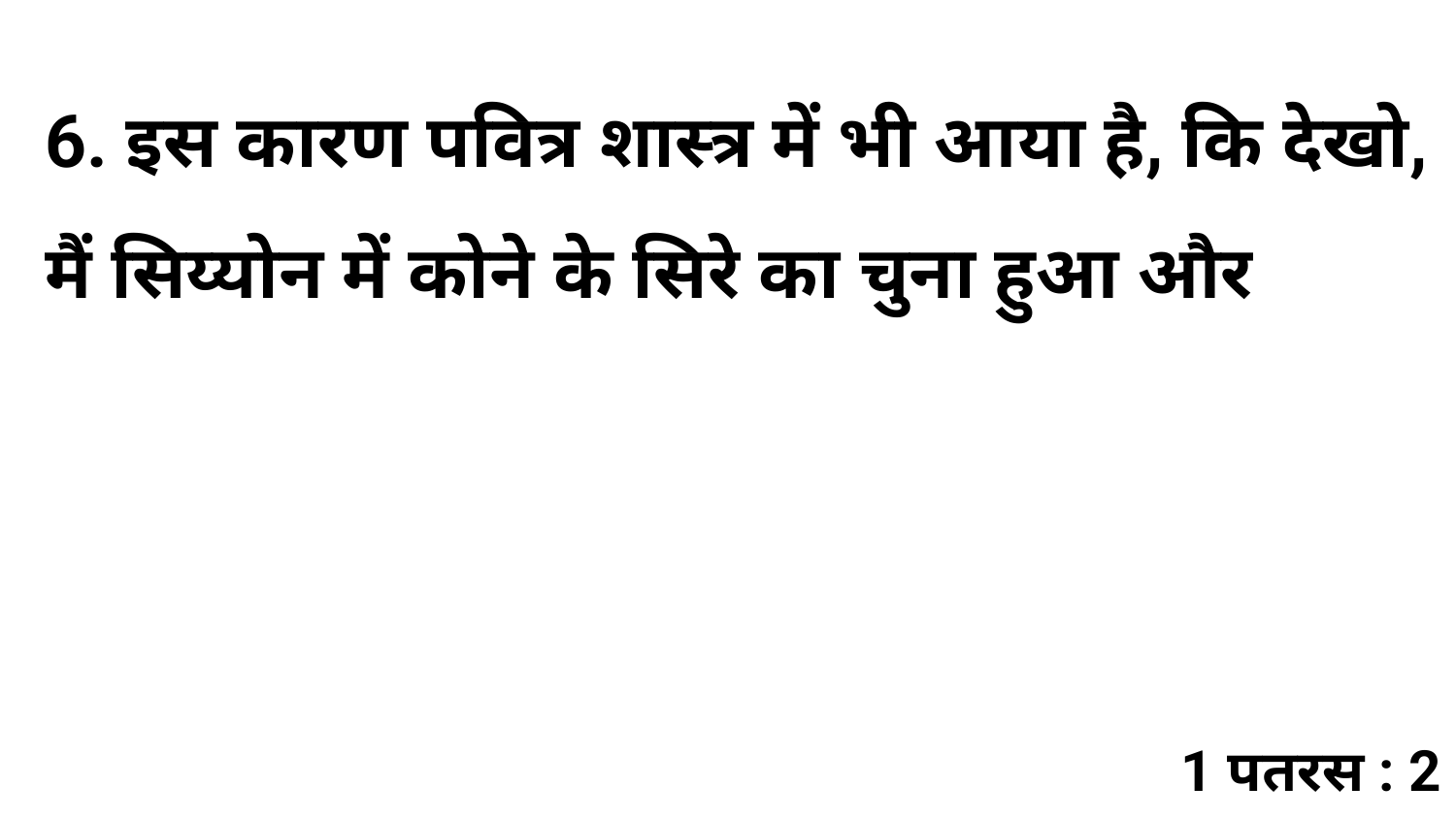

6. इस कारण पवित्र शास्त्र में भी आया है, कि देखो, मैं सिय्योन में कोने के सिरे का चुना हुआ और
1 पतरस : 2